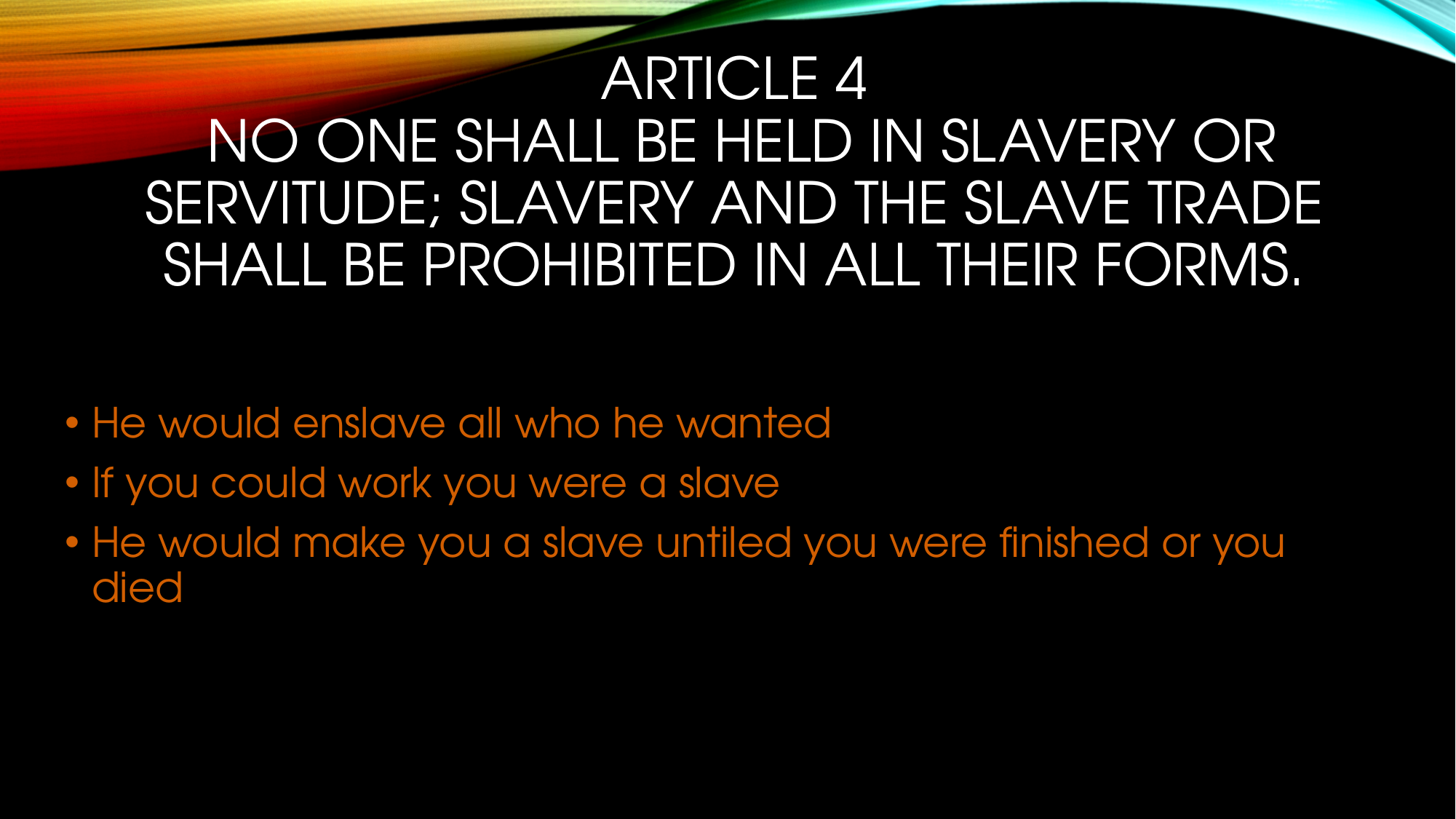

# Article 4 No one shall be held in slavery or servitude; slavery and the slave trade shall be prohibited in all their forms.
He would enslave all who he wanted
If you could work you were a slave
He would make you a slave untiled you were finished or you died